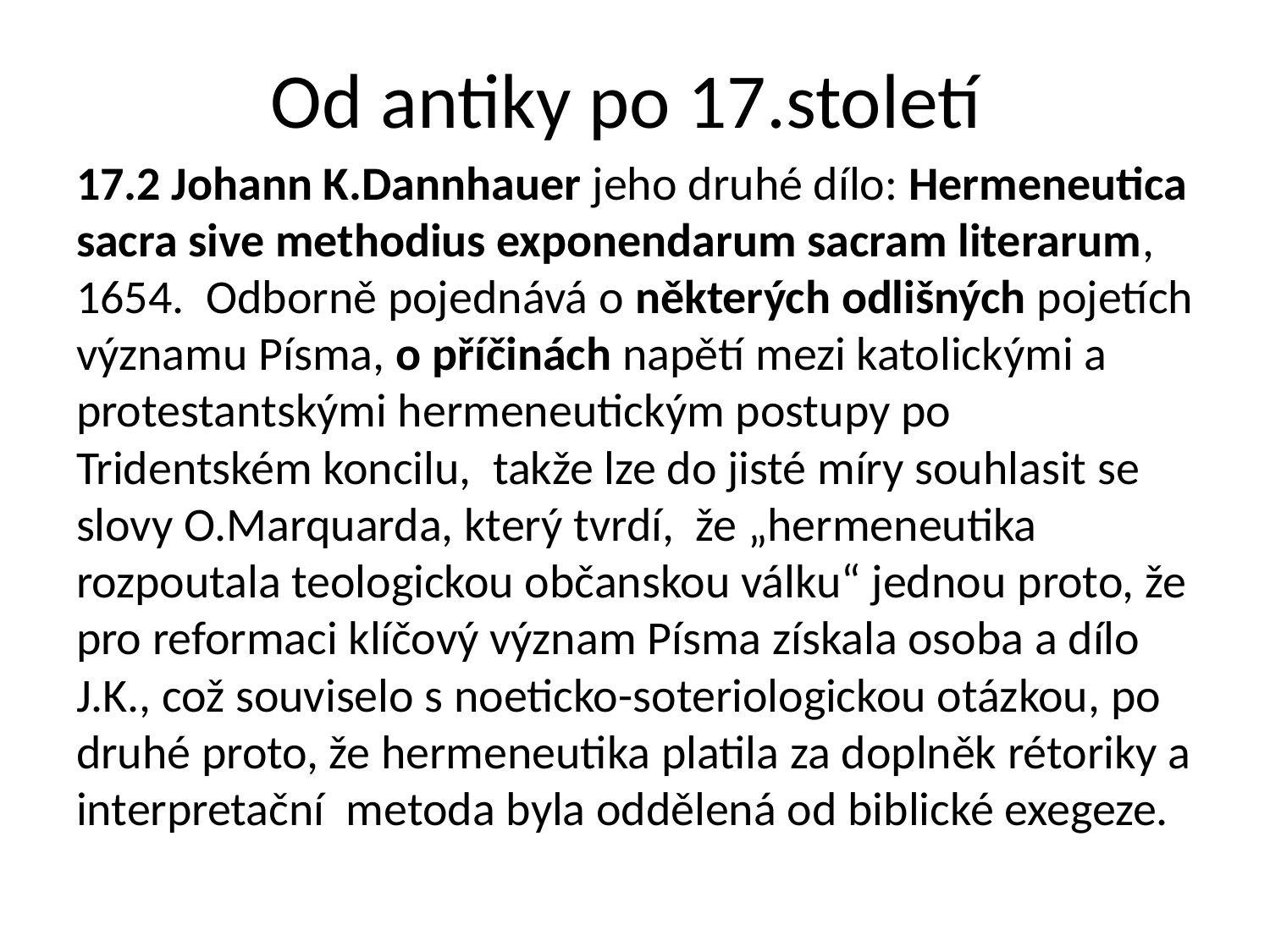

# Od antiky po 17.století
17.2 Johann K.Dannhauer jeho druhé dílo: Hermeneutica sacra sive methodius exponendarum sacram literarum, 1654.  Odborně pojednává o některých odlišných pojetích významu Písma, o příčinách napětí mezi katolickými a protestantskými hermeneutickým postupy po Tridentském koncilu,  takže lze do jisté míry souhlasit se slovy O.Marquarda, který tvrdí,  že „hermeneutika rozpoutala teologickou občanskou válku“ jednou proto, že pro reformaci klíčový význam Písma získala osoba a dílo J.K., což souviselo s noeticko-soteriologickou otázkou, po druhé proto, že hermeneutika platila za doplněk rétoriky a interpretační  metoda byla oddělená od biblické exegeze.